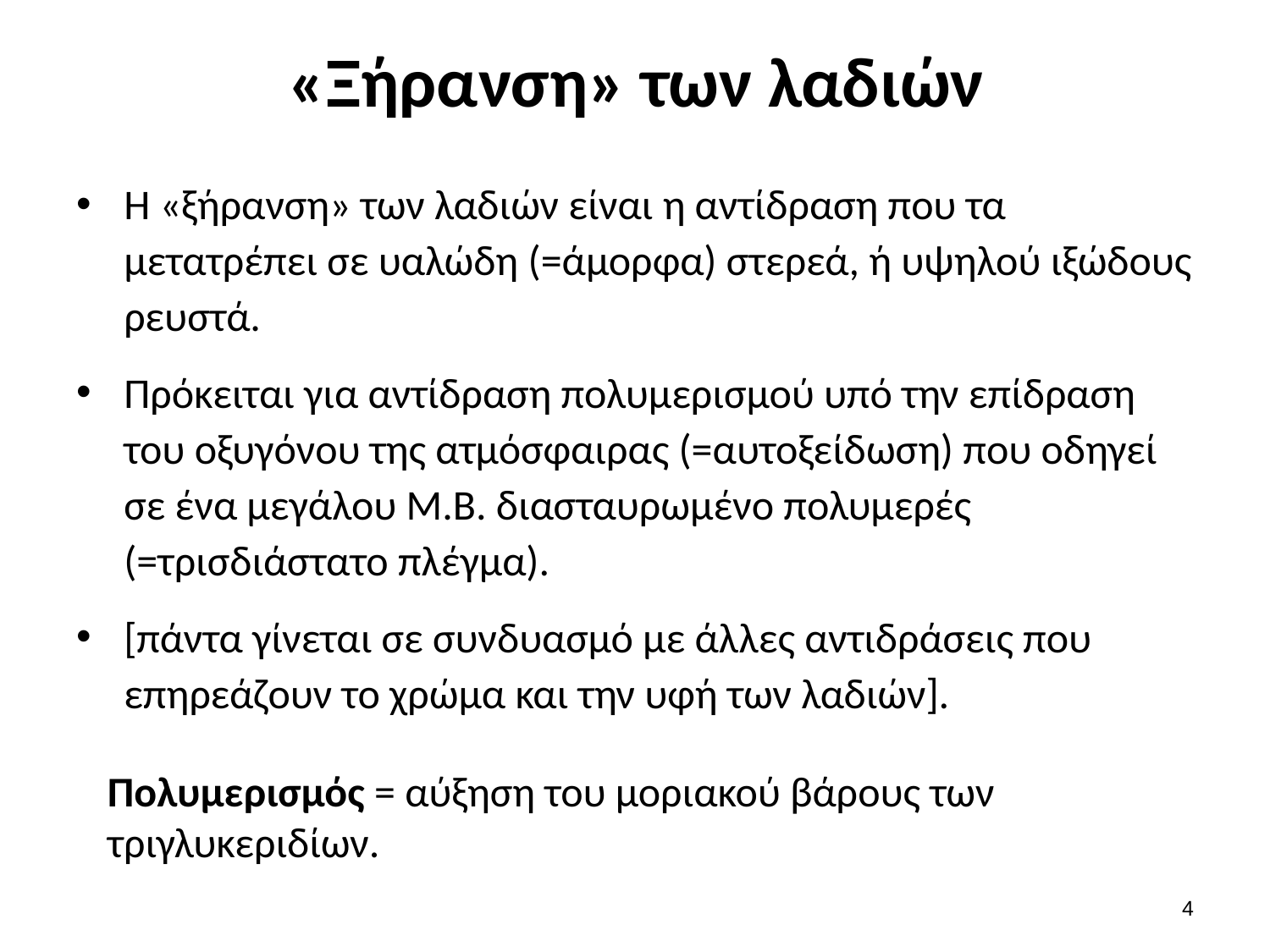

# «Ξήρανση» των λαδιών
Η «ξήρανση» των λαδιών είναι η αντίδραση που τα μετατρέπει σε υαλώδη (=άμορφα) στερεά, ή υψηλού ιξώδους ρευστά.
Πρόκειται για αντίδραση πολυμερισμού υπό την επίδραση του οξυγόνου της ατμόσφαιρας (=αυτοξείδωση) που οδηγεί σε ένα μεγάλου Μ.Β. διασταυρωμένο πολυμερές (=τρισδιάστατο πλέγμα).
[πάντα γίνεται σε συνδυασμό με άλλες αντιδράσεις που επηρεάζουν το χρώμα και την υφή των λαδιών].
Πολυμερισμός = αύξηση του μοριακού βάρους των τριγλυκεριδίων.
4